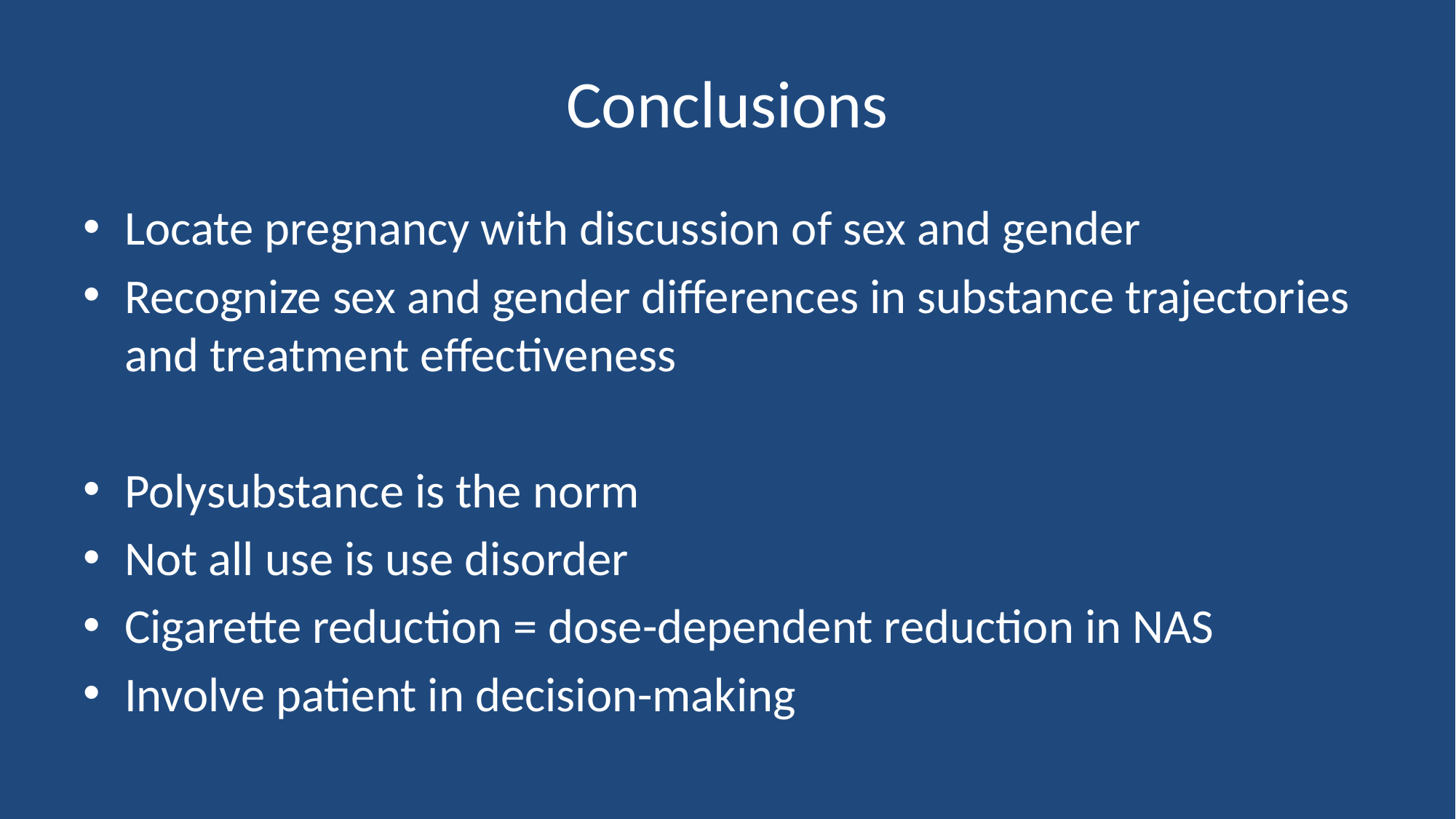

# Conclusions
Locate pregnancy with discussion of sex and gender
Recognize sex and gender differences in substance trajectories and treatment effectiveness

Polysubstance is the norm
Not all use is use disorder
Cigarette reduction = dose-dependent reduction in NAS
Involve patient in decision-making